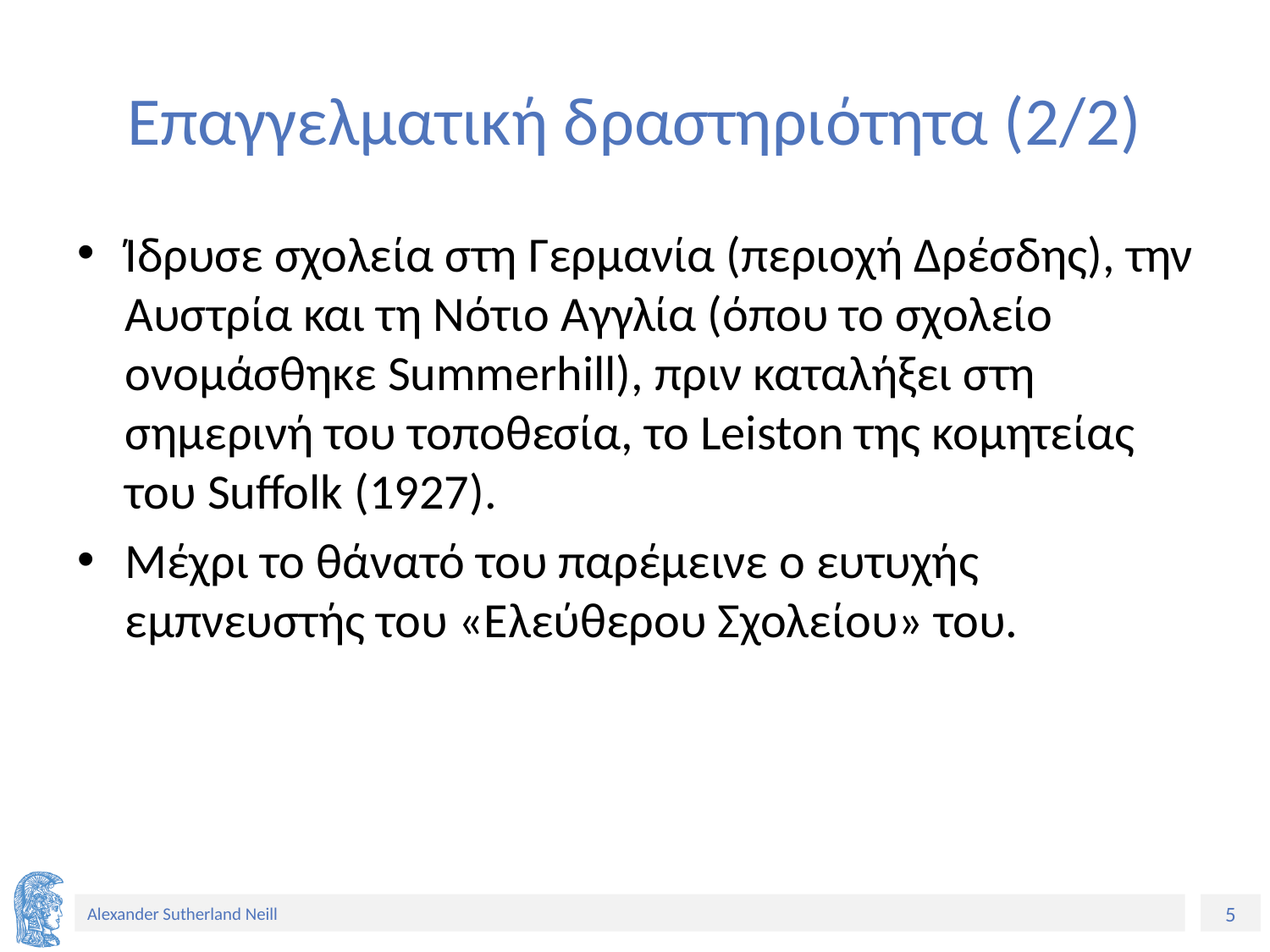

# Επαγγελματική δραστηριότητα (2/2)
Ίδρυσε σχολεία στη Γερμανία (περιοχή Δρέσδης), την Αυστρία και τη Νότιο Αγγλία (όπου το σχολείο ονομάσθηκε Summerhill), πριν καταλήξει στη σημερινή του τοποθεσία, το Leiston της κομητείας του Suffolk (1927).
Μέχρι το θάνατό του παρέμεινε ο ευτυχής εμπνευστής του «Ελεύθερου Σχολείου» του.